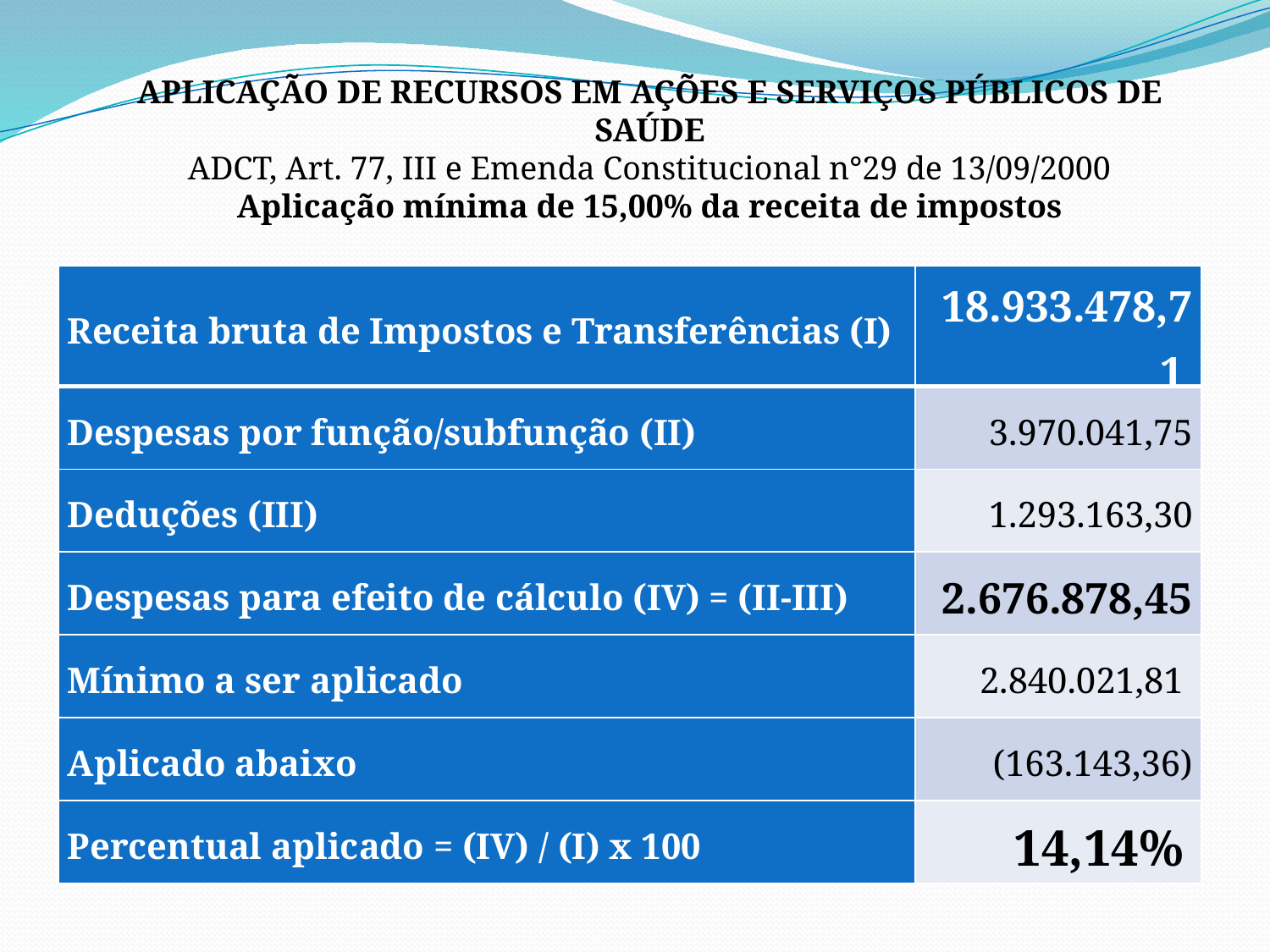

APLICAÇÃO DE RECURSOS EM AÇÕES E SERVIÇOS PÚBLICOS DE SAÚDE
ADCT, Art. 77, III e Emenda Constitucional n°29 de 13/09/2000
Aplicação mínima de 15,00% da receita de impostos
| Receita bruta de Impostos e Transferências (I) | 18.933.478,71 |
| --- | --- |
| Despesas por função/subfunção (II) | 3.970.041,75 |
| Deduções (III) | 1.293.163,30 |
| Despesas para efeito de cálculo (IV) = (II-III) | 2.676.878,45 |
| Mínimo a ser aplicado | 2.840.021,81 |
| Aplicado abaixo | (163.143,36) |
| Percentual aplicado = (IV) / (I) x 100 | 14,14% |